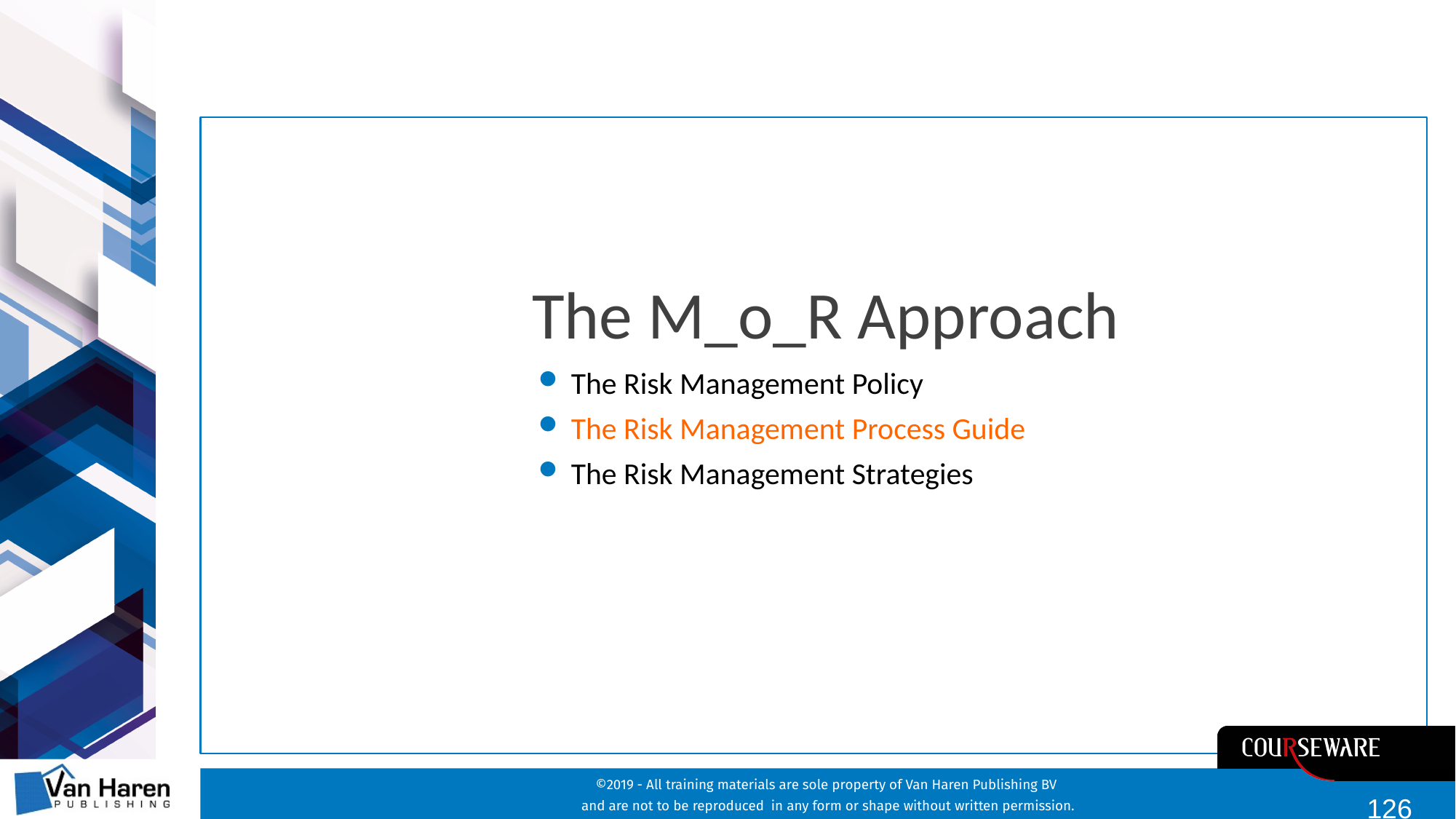

# The M_o_R Approach
The Risk Management Policy
The Risk Management Process Guide
The Risk Management Strategies